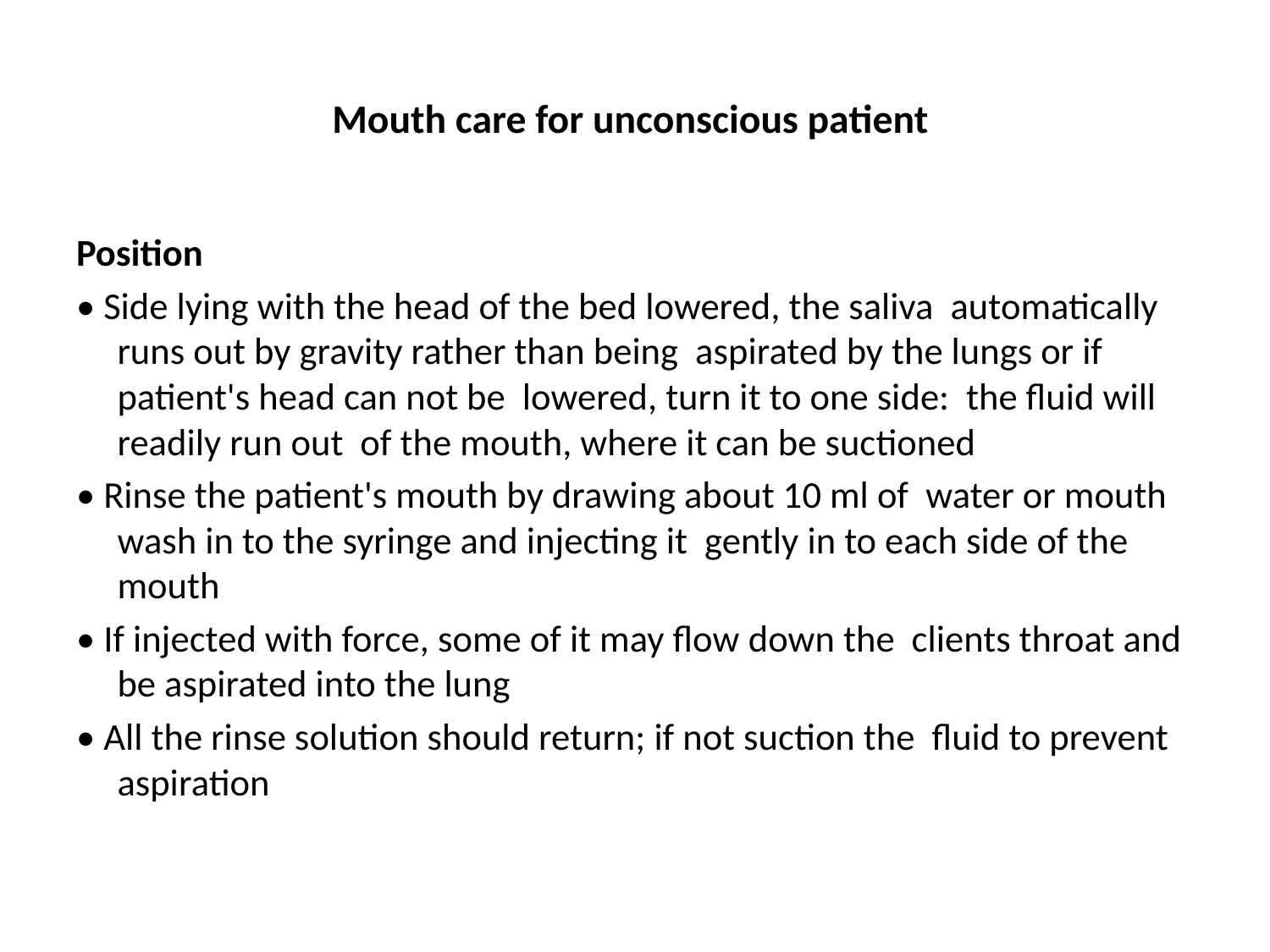

# Mouth care for unconscious patient
Position
• Side lying with the head of the bed lowered, the saliva  automatically runs out by gravity rather than being  aspirated by the lungs or if patient's head can not be  lowered, turn it to one side:  the fluid will readily run out  of the mouth, where it can be suctioned
• Rinse the patient's mouth by drawing about 10 ml of  water or mouth wash in to the syringe and injecting it  gently in to each side of the mouth
• If injected with force, some of it may flow down the  clients throat and be aspirated into the lung
• All the rinse solution should return; if not suction the  fluid to prevent aspiration